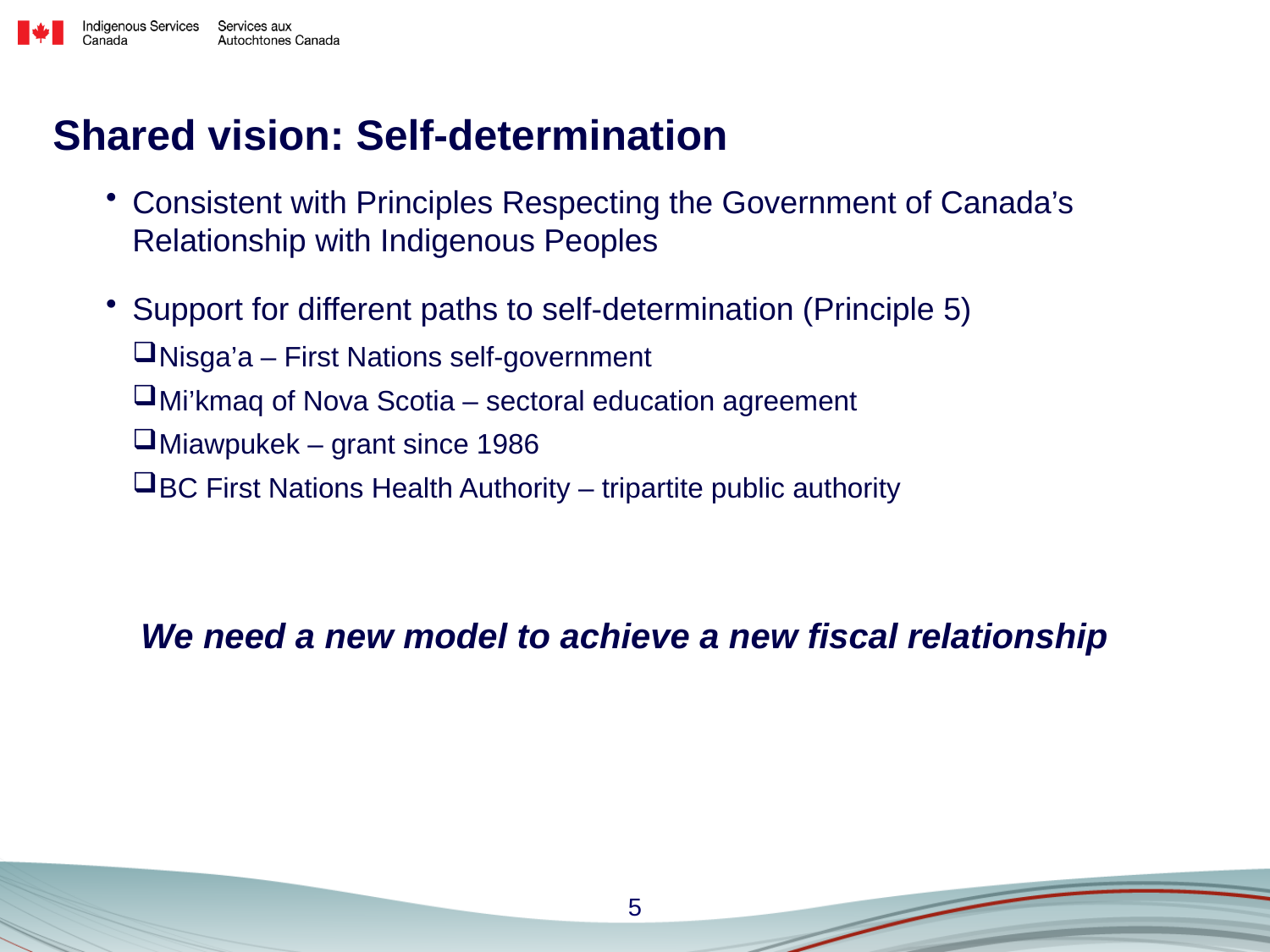

# Shared vision: Self-determination
Consistent with Principles Respecting the Government of Canada’s Relationship with Indigenous Peoples

Support for different paths to self-determination (Principle 5)
Nisga’a – First Nations self-government
Mi’kmaq of Nova Scotia – sectoral education agreement
Miawpukek – grant since 1986
BC First Nations Health Authority – tripartite public authority

We need a new model to achieve a new fiscal relationship

5